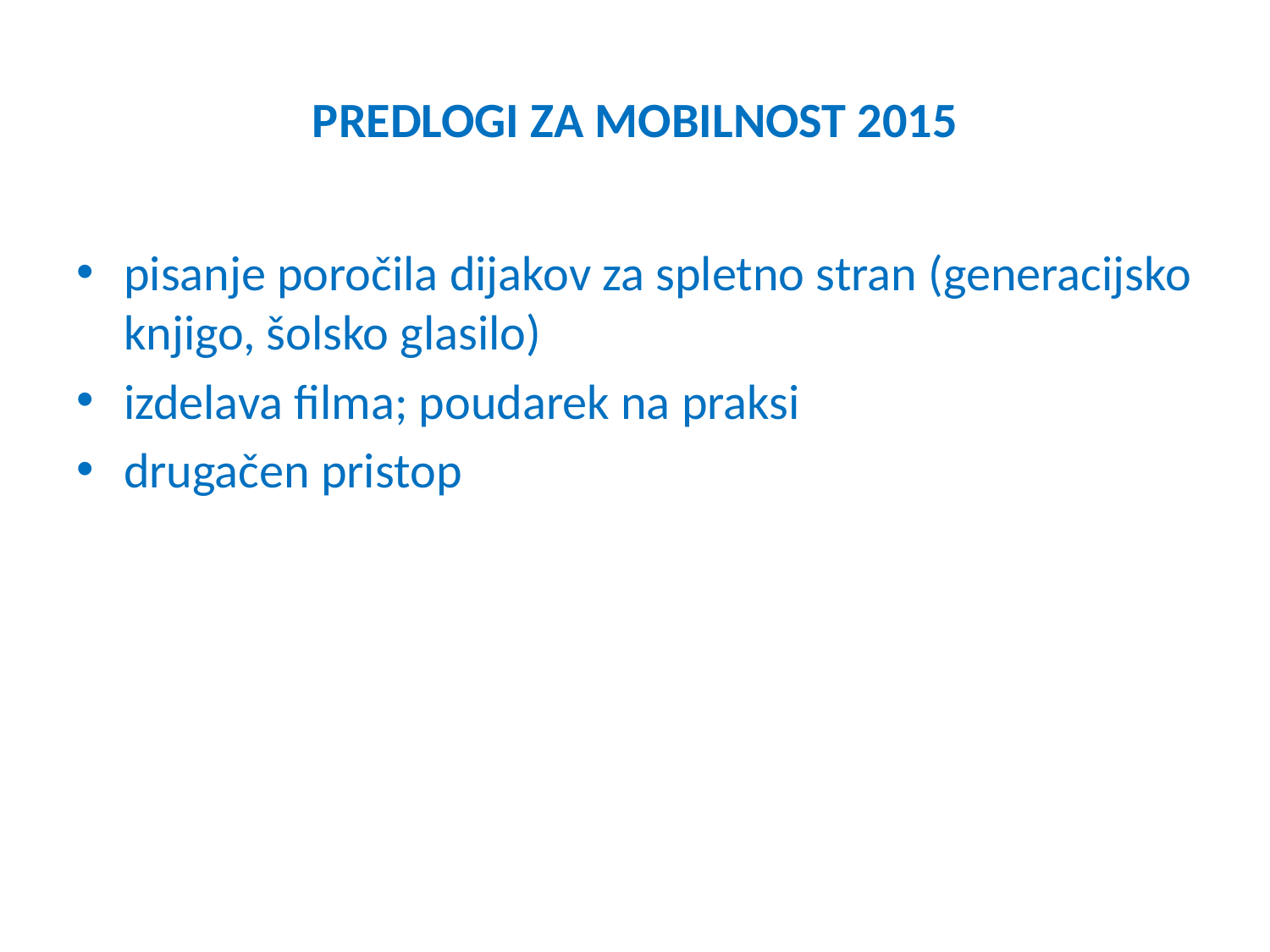

# PREDLOGI ZA MOBILNOST 2015

pisanje poročila dijakov za spletno stran (generacijsko knjigo, šolsko glasilo)
izdelava filma; poudarek na praksi
drugačen pristop